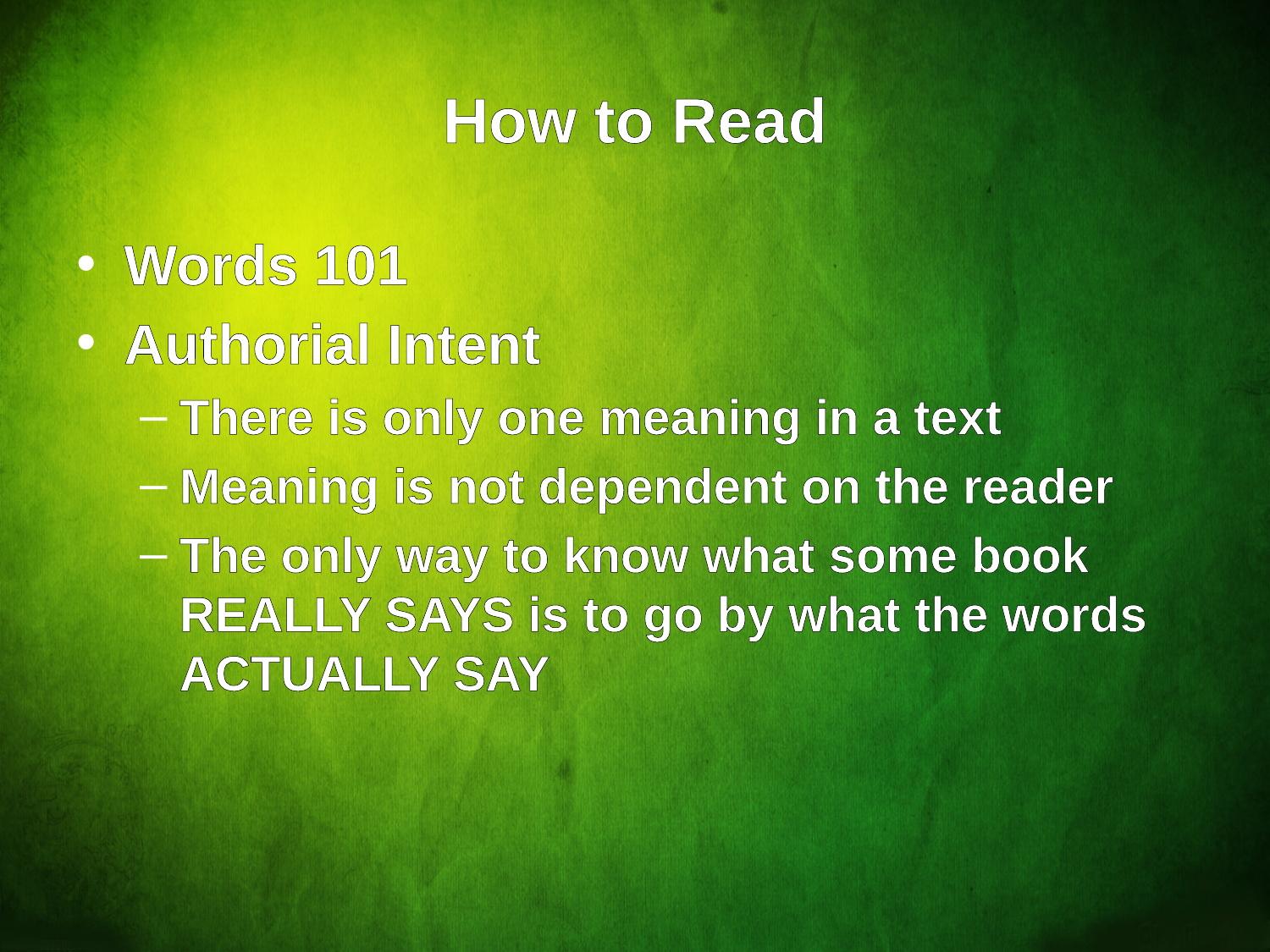

# How to Read
Words 101
Authorial Intent
There is only one meaning in a text
Meaning is not dependent on the reader
The only way to know what some book REALLY SAYS is to go by what the words ACTUALLY SAY